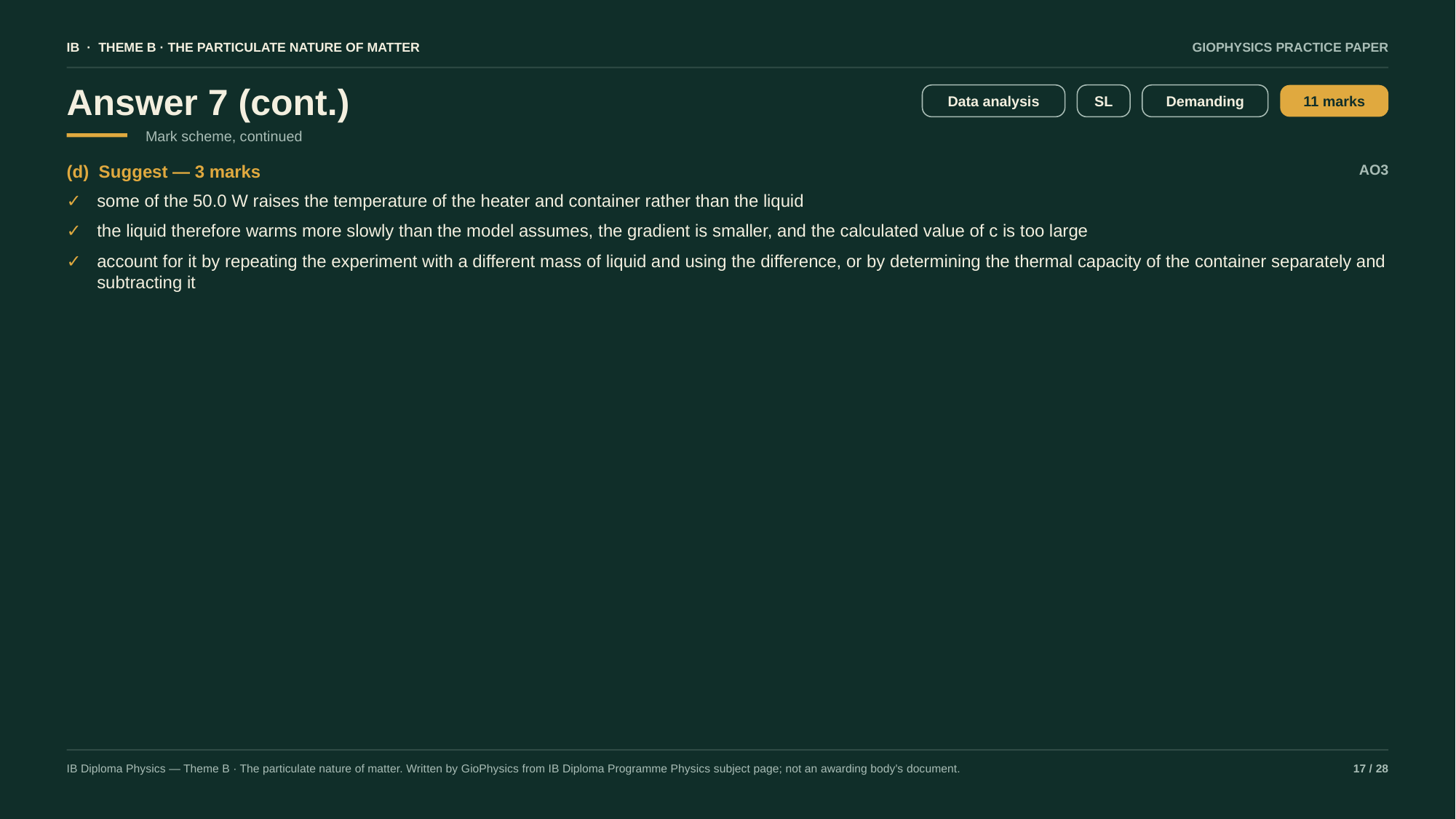

IB  ·  THEME B · THE PARTICULATE NATURE OF MATTER
GIOPHYSICS PRACTICE PAPER

Answer 7 (cont.)

Data analysis

SL

Demanding

11 marks
Mark scheme, continued

(d)  Suggest — 3 marks
AO3
✓
some of the 50.0 W raises the temperature of the heater and container rather than the liquid
✓
the liquid therefore warms more slowly than the model assumes, the gradient is smaller, and the calculated value of c is too large
✓
account for it by repeating the experiment with a different mass of liquid and using the difference, or by determining the thermal capacity of the container separately and subtracting it

IB Diploma Physics — Theme B · The particulate nature of matter. Written by GioPhysics from IB Diploma Programme Physics subject page; not an awarding body's document.
17 / 28